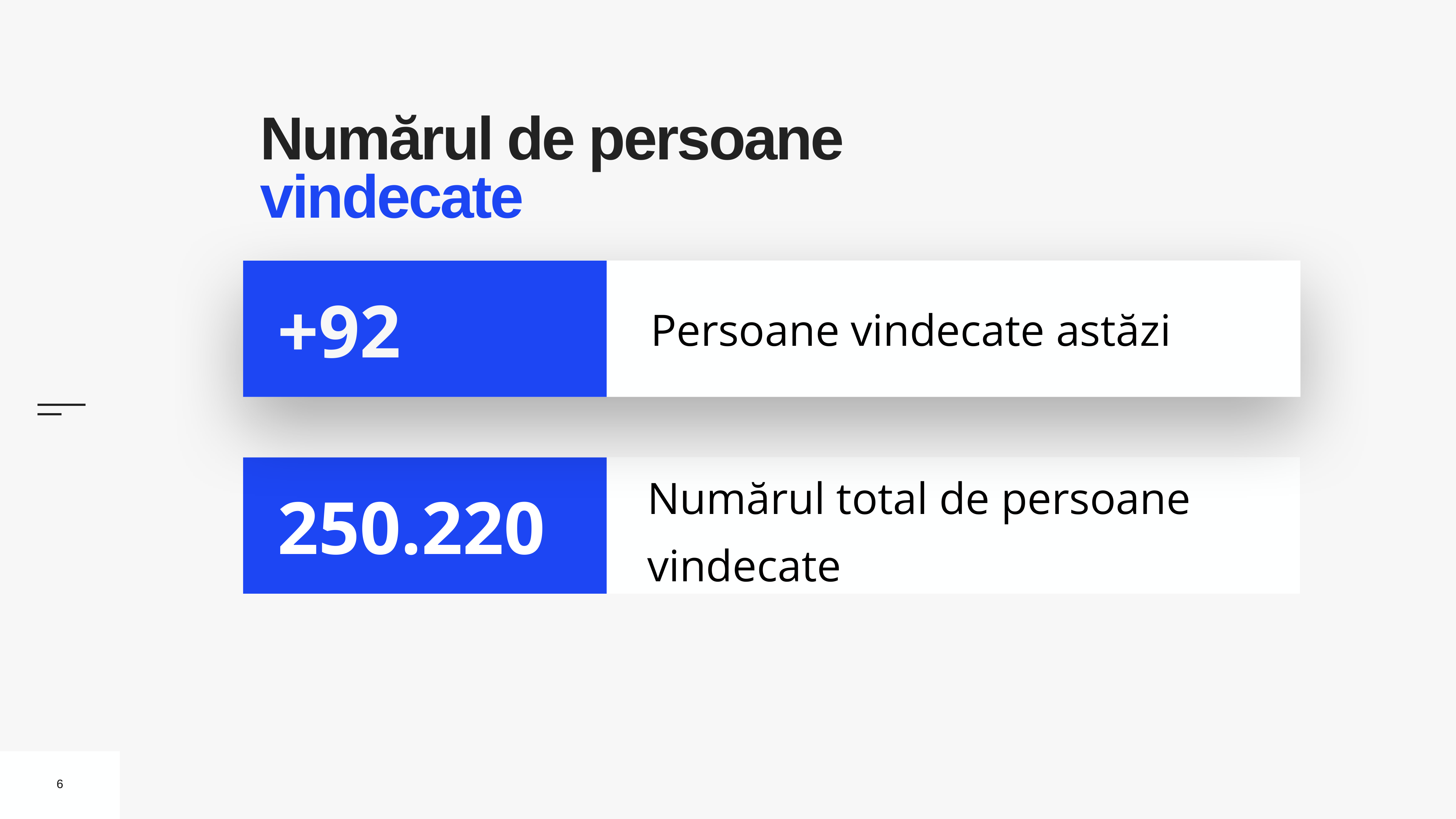

# Numărul de persoane vindecate

Persoane vindecate astăzi

+92

Numărul total de persoane vindecate

250.220
6
6